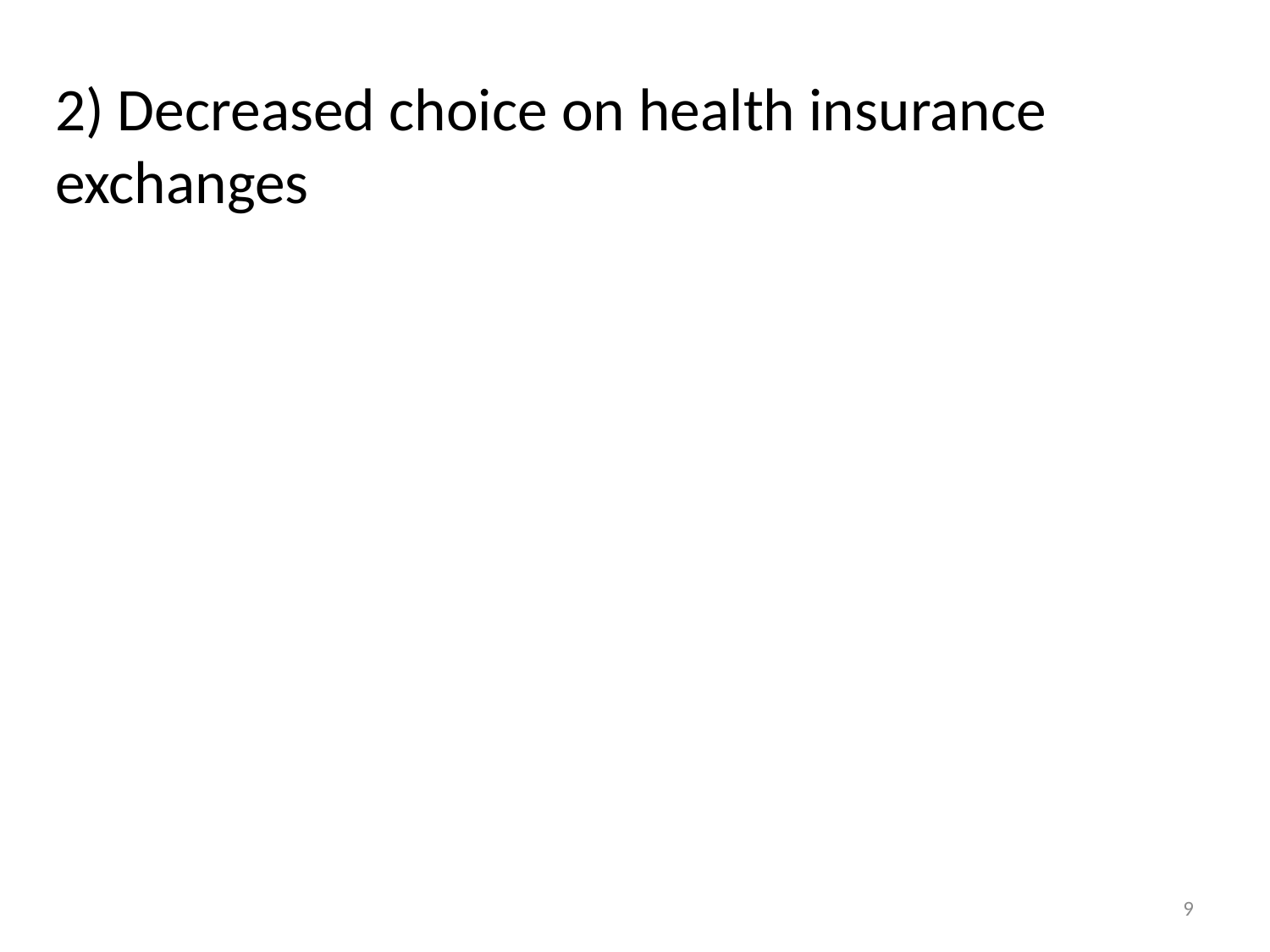

2) Decreased choice on health insurance exchanges
9